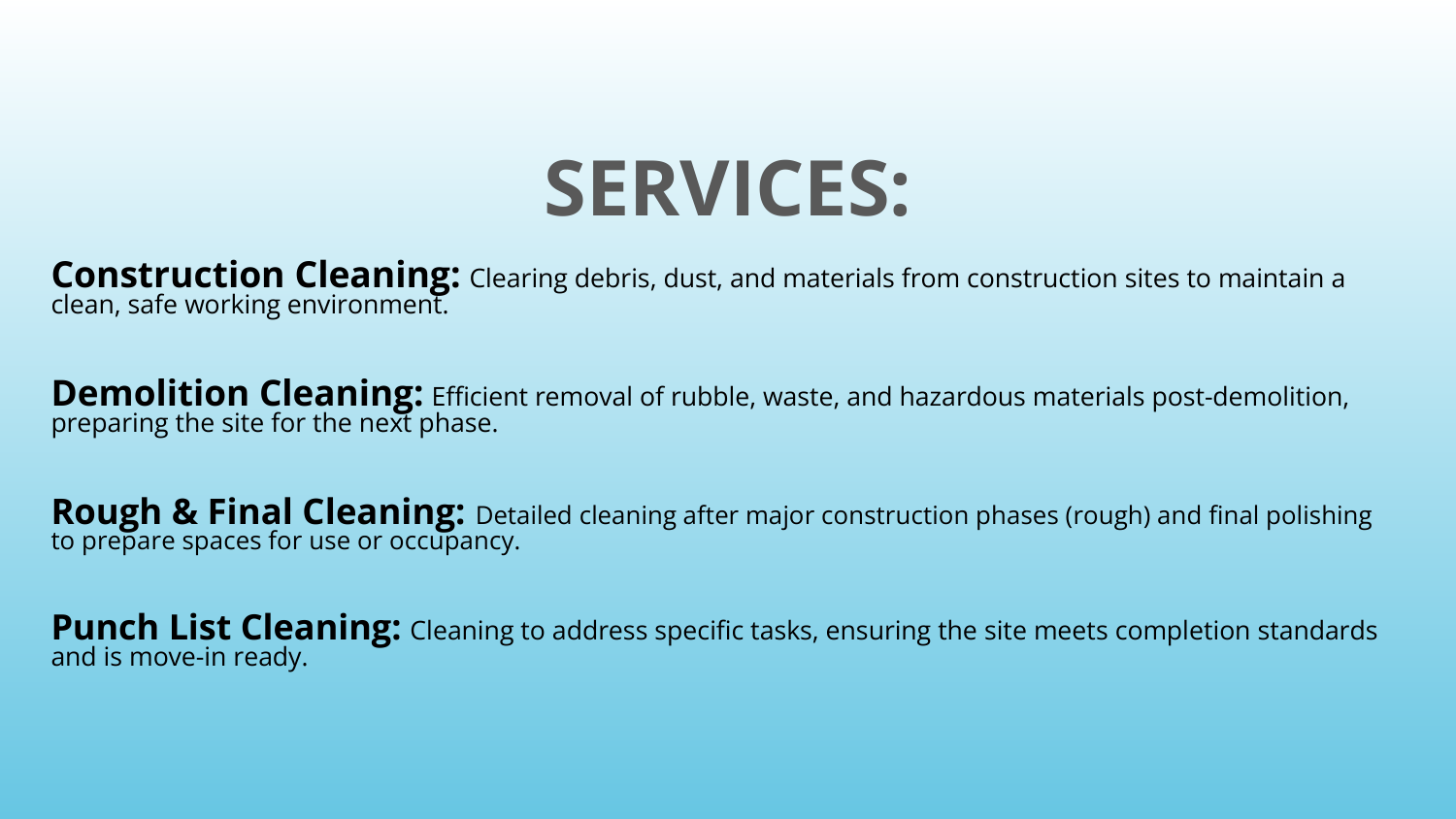

SERVICES:
Construction Cleaning: Clearing debris, dust, and materials from construction sites to maintain a clean, safe working environment.

Demolition Cleaning: Efficient removal of rubble, waste, and hazardous materials post-demolition, preparing the site for the next phase.

Rough & Final Cleaning: Detailed cleaning after major construction phases (rough) and final polishing to prepare spaces for use or occupancy.

Punch List Cleaning: Cleaning to address specific tasks, ensuring the site meets completion standards and is move-in ready.